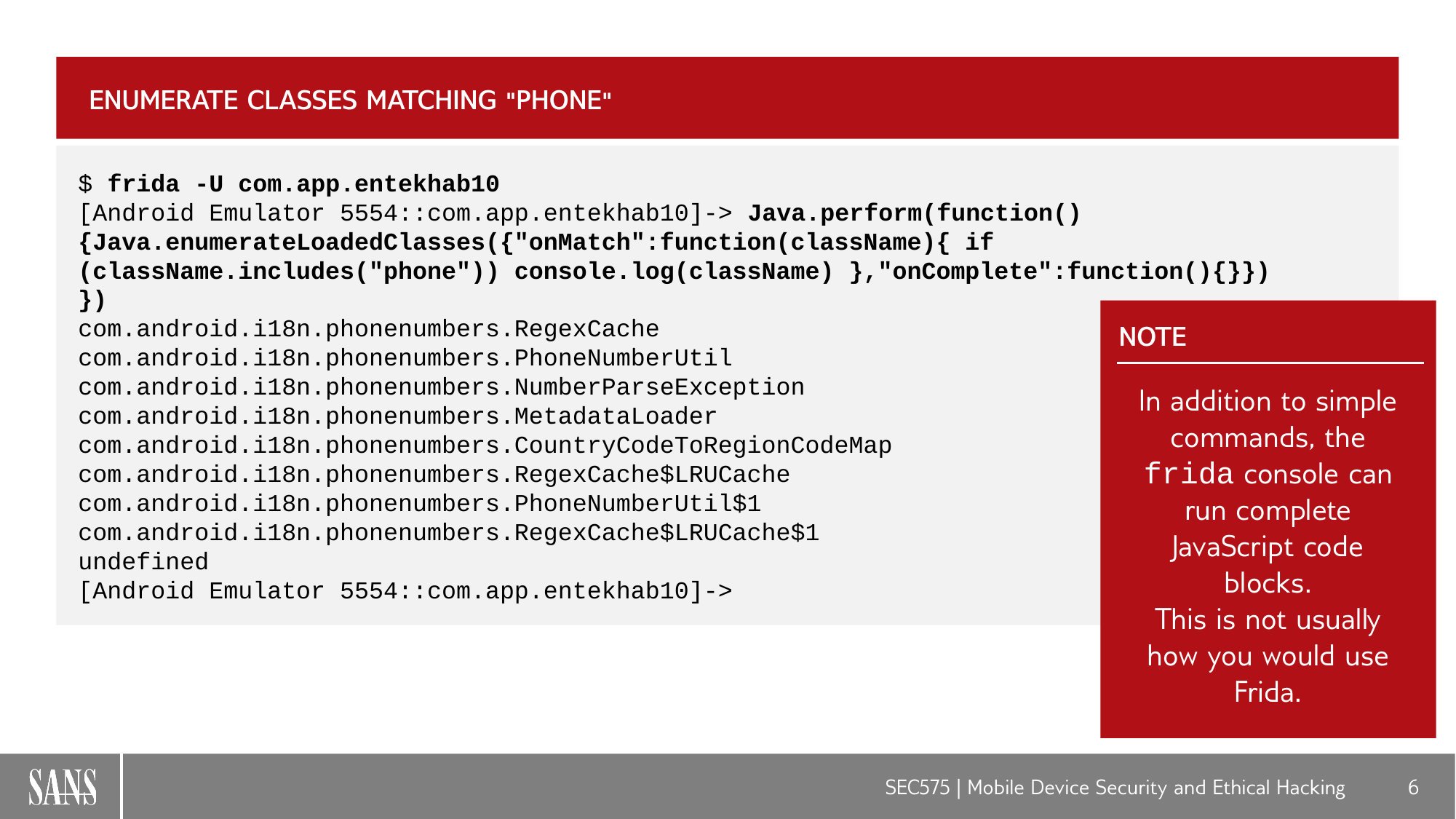

# Enumerate Classes Matching "PHONE"
$ frida -U com.app.entekhab10
[Android Emulator 5554::com.app.entekhab10]-> Java.perform(function(){Java.enumerateLoadedClasses({"onMatch":function(className){ if (className.includes("phone")) console.log(className) },"onComplete":function(){}})
})
com.android.i18n.phonenumbers.RegexCache
com.android.i18n.phonenumbers.PhoneNumberUtil
com.android.i18n.phonenumbers.NumberParseException
com.android.i18n.phonenumbers.MetadataLoader
com.android.i18n.phonenumbers.CountryCodeToRegionCodeMap
com.android.i18n.phonenumbers.RegexCache$LRUCache
com.android.i18n.phonenumbers.PhoneNumberUtil$1
com.android.i18n.phonenumbers.RegexCache$LRUCache$1
undefined
[Android Emulator 5554::com.app.entekhab10]->

NOTE
In addition to simple commands, the frida console can run complete JavaScript code blocks.
This is not usually how you would use Frida.